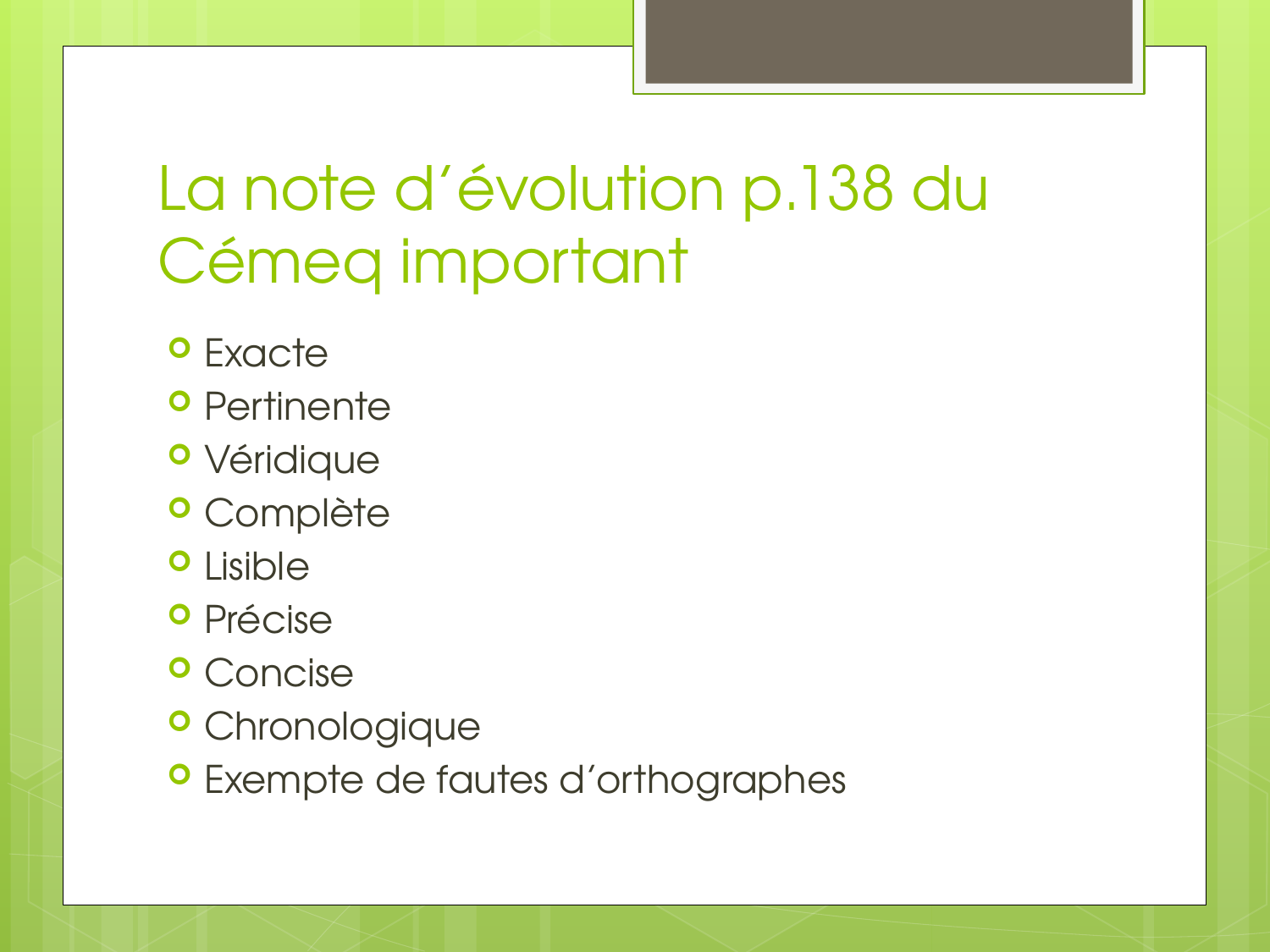

# La note d’évolution p.138 du Cémeq important
Exacte
Pertinente
Véridique
Complète
Lisible
Précise
Concise
Chronologique
Exempte de fautes d’orthographes